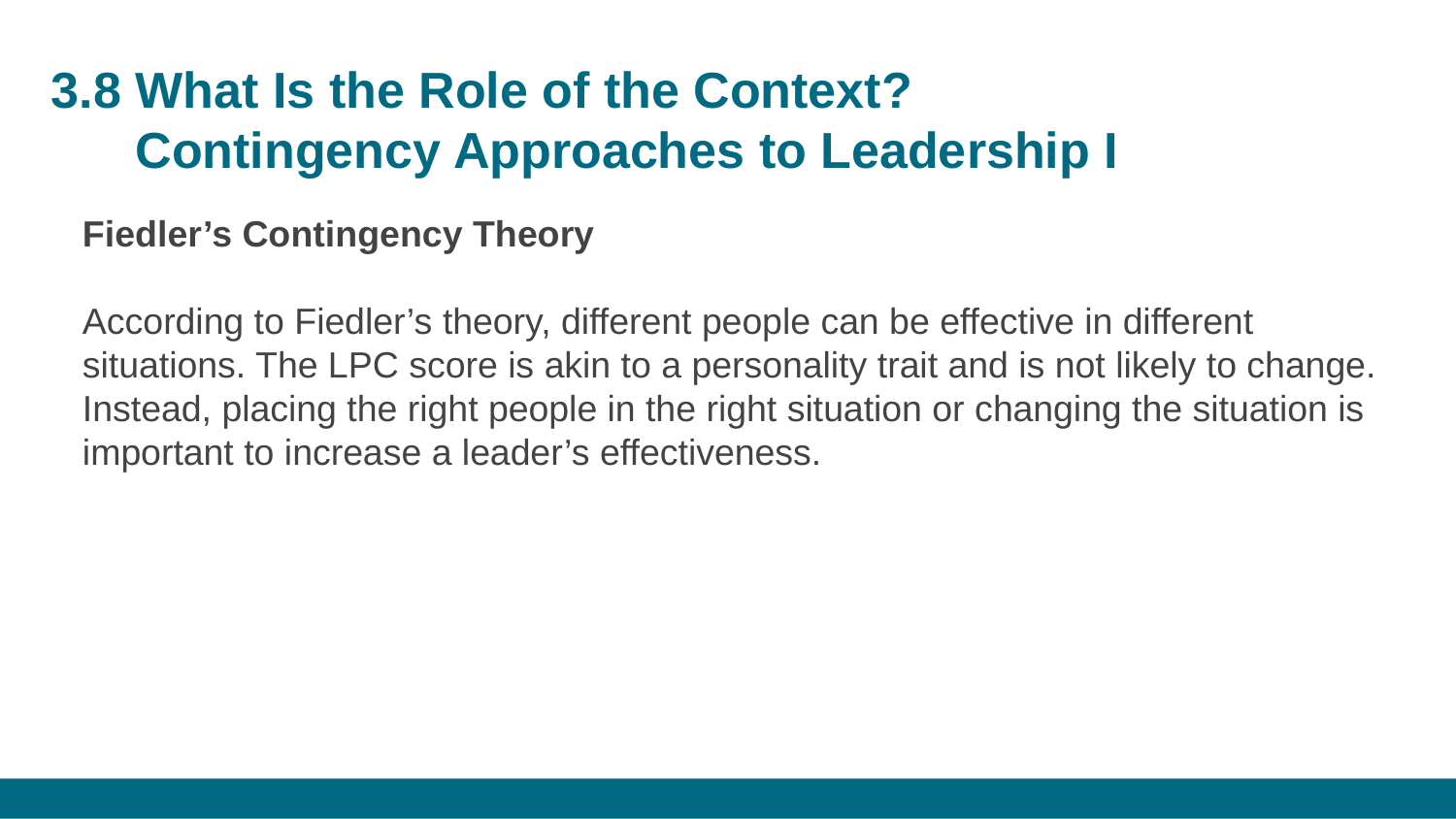

# 3.8 What Is the Role of the Context? Contingency Approaches to Leadership I
Fiedler’s Contingency Theory

According to Fiedler’s theory, different people can be effective in different situations. The LPC score is akin to a personality trait and is not likely to change. Instead, placing the right people in the right situation or changing the situation is important to increase a leader’s effectiveness.